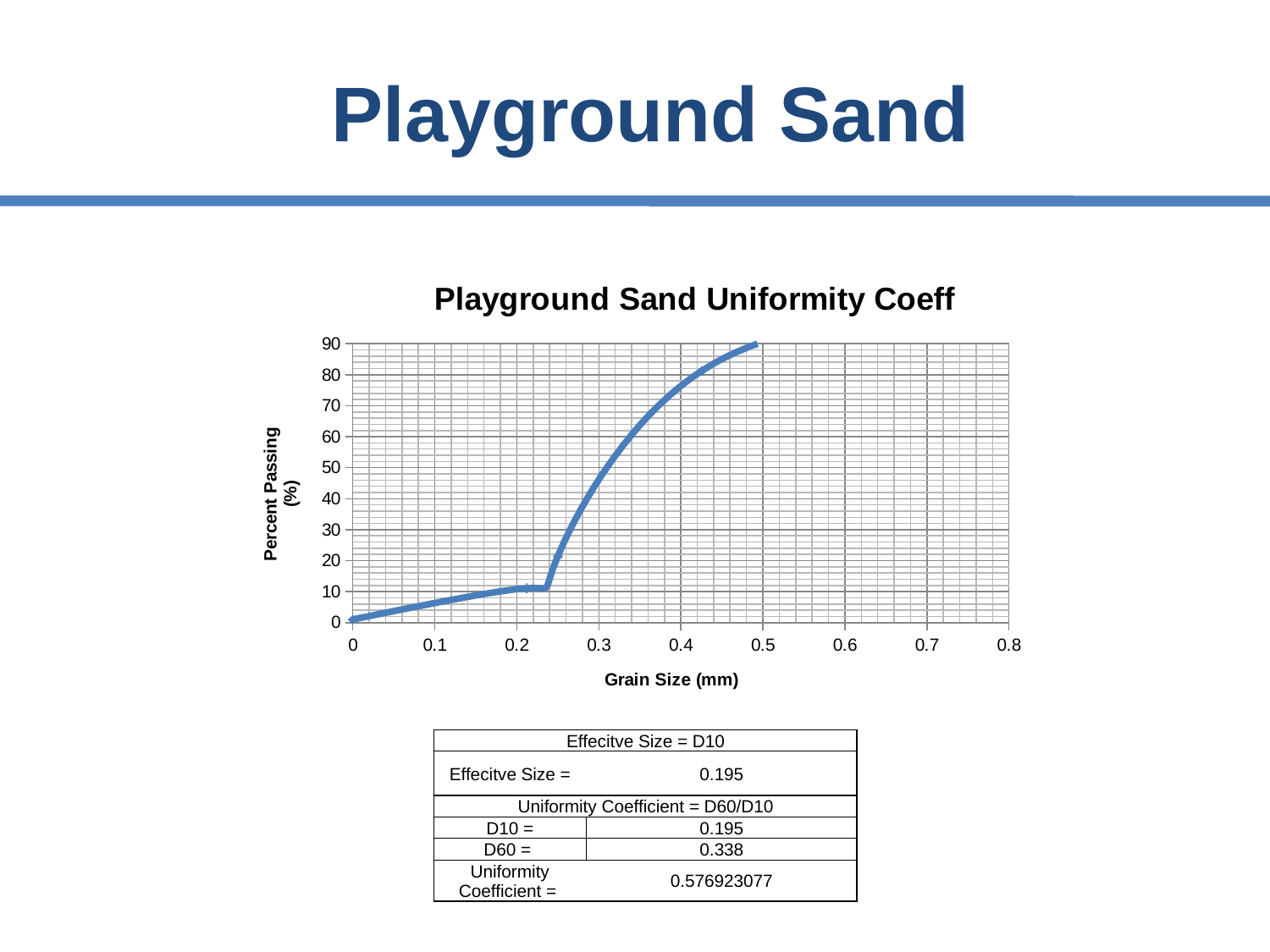

# Playground Sand

### Chart: Playground Sand Uniformity Coeff

| Category | Percent Passing |
|---|---|
| Effecitve Size = D10 |  |
| --- | --- |
| Effecitve Size = | 0.195 |
| Uniformity Coefficient = D60/D10 |  |
| D10 = | 0.195 |
| D60 = | 0.338 |
| Uniformity Coefficient = | 0.576923077 |